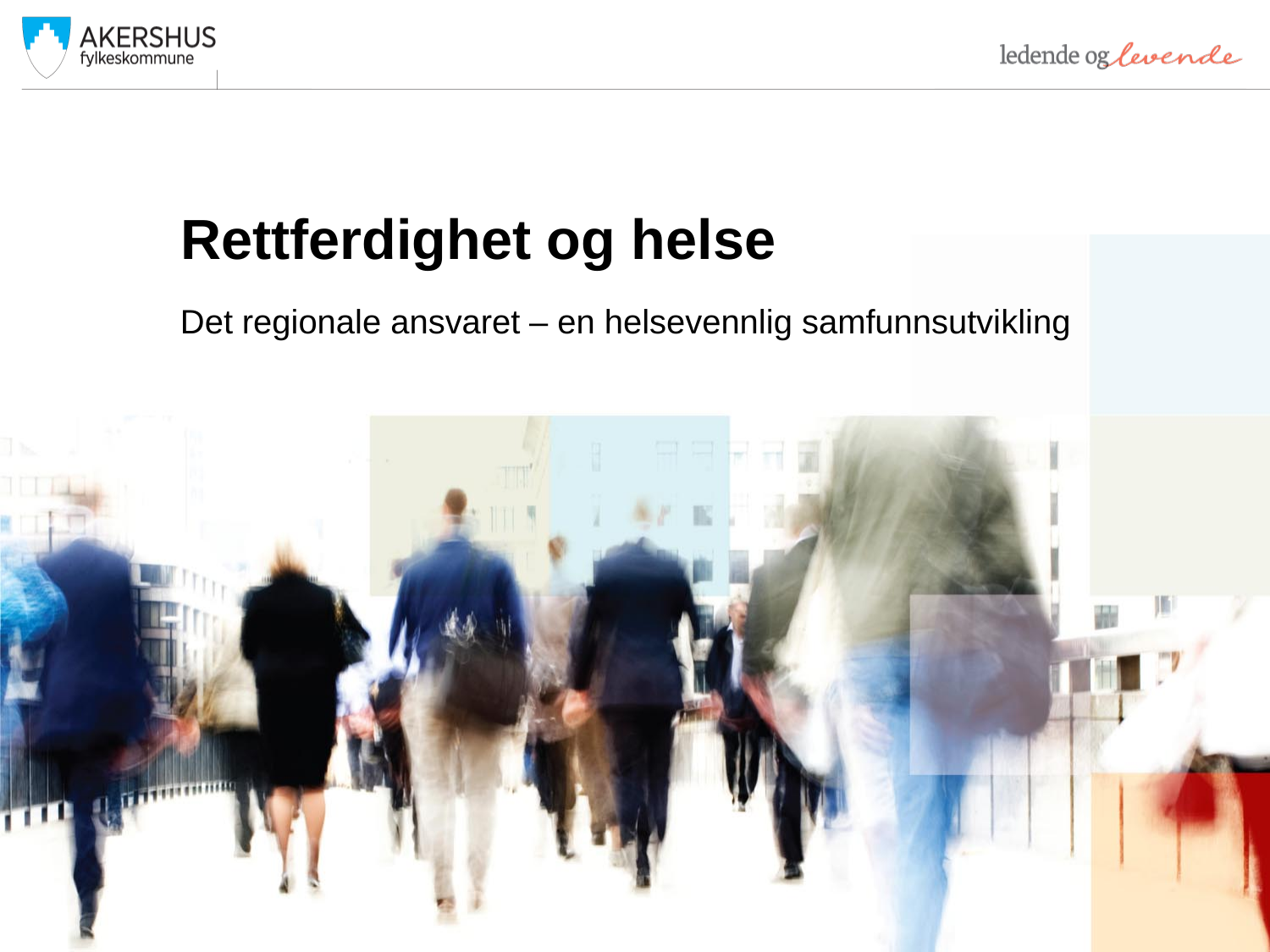

# Rettferdighet og helse
Det regionale ansvaret – en helsevennlig samfunnsutvikling